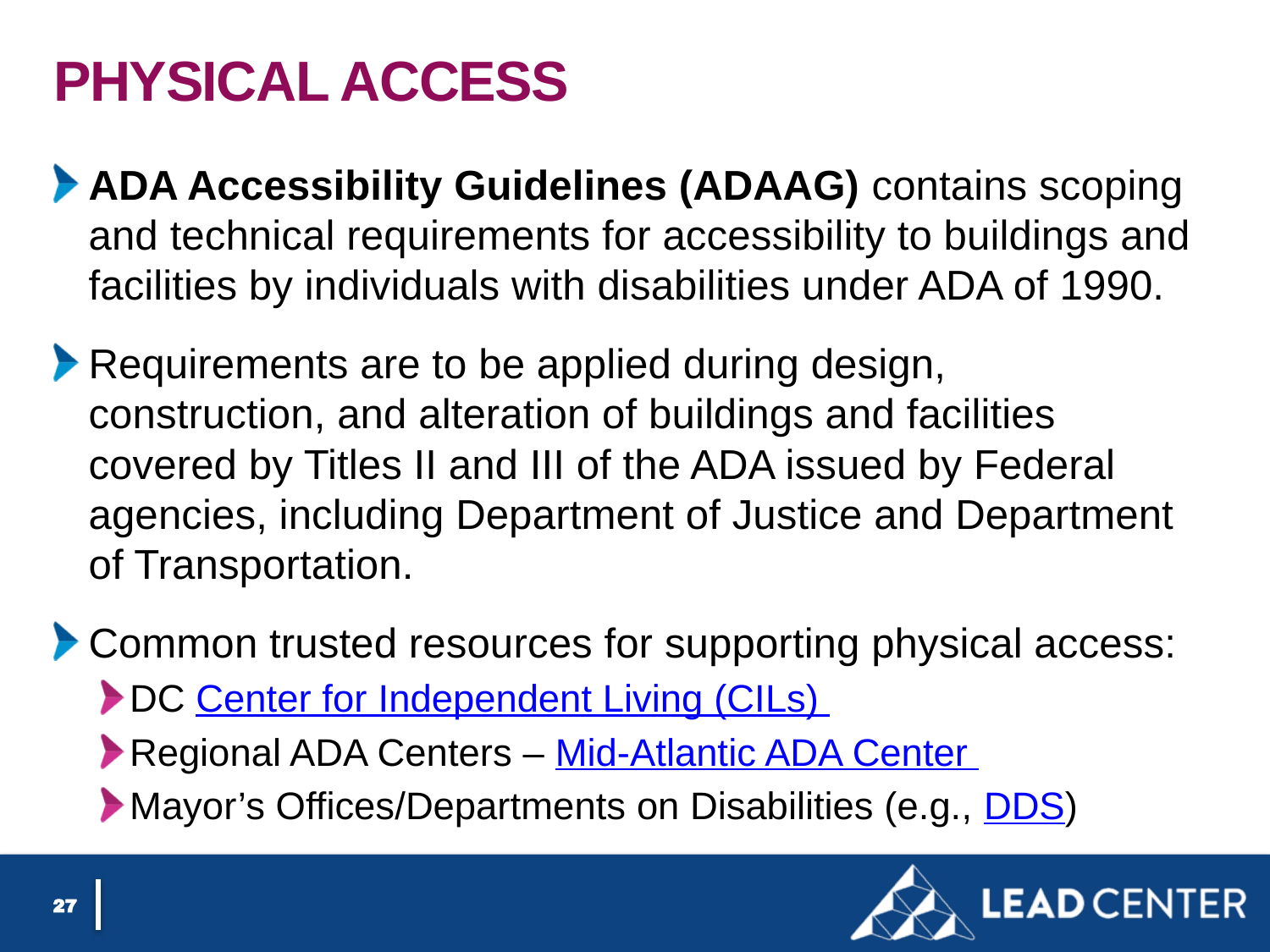

# Physical access
ADA Accessibility Guidelines (ADAAG) contains scoping and technical requirements for accessibility to buildings and facilities by individuals with disabilities under ADA of 1990.

Requirements are to be applied during design, construction, and alteration of buildings and facilities covered by Titles II and III of the ADA issued by Federal agencies, including Department of Justice and Department of Transportation.

Common trusted resources for supporting physical access:
DC Center for Independent Living (CILs)
Regional ADA Centers – Mid-Atlantic ADA Center
Mayor’s Offices/Departments on Disabilities (e.g., DDS)

27